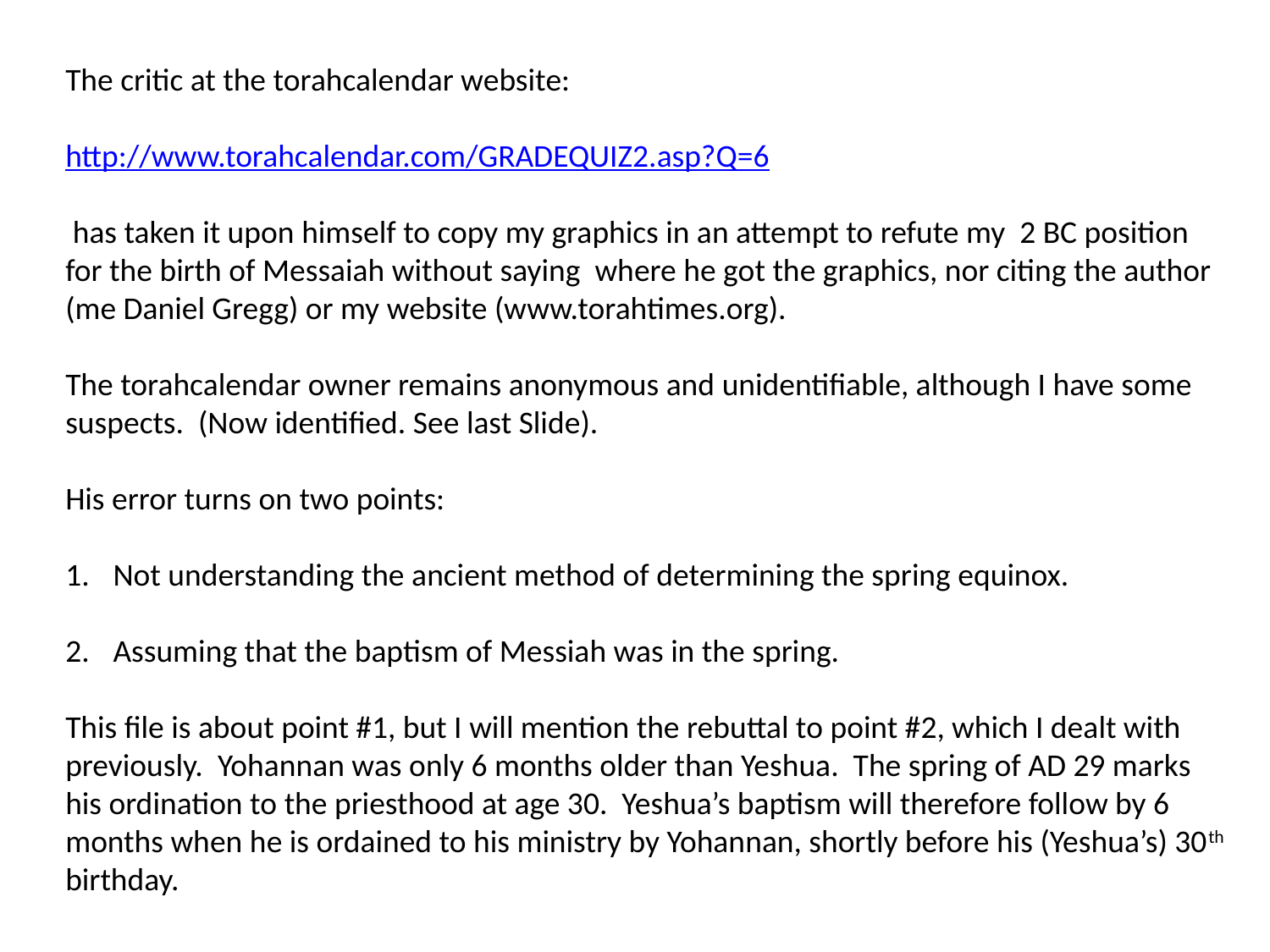

The critic at the torahcalendar website:

http://www.torahcalendar.com/GRADEQUIZ2.asp?Q=6

 has taken it upon himself to copy my graphics in an attempt to refute my  2 BC position for the birth of Messaiah without saying  where he got the graphics, nor citing the author (me Daniel Gregg) or my website (www.torahtimes.org).
The torahcalendar owner remains anonymous and unidentifiable, although I have some suspects.  (Now identified. See last Slide).
His error turns on two points:

Not understanding the ancient method of determining the spring equinox.

Assuming that the baptism of Messiah was in the spring.

This file is about point #1, but I will mention the rebuttal to point #2, which I dealt with previously.  Yohannan was only 6 months older than Yeshua.  The spring of AD 29 marks his ordination to the priesthood at age 30.  Yeshua’s baptism will therefore follow by 6 months when he is ordained to his ministry by Yohannan, shortly before his (Yeshua’s) 30th birthday.